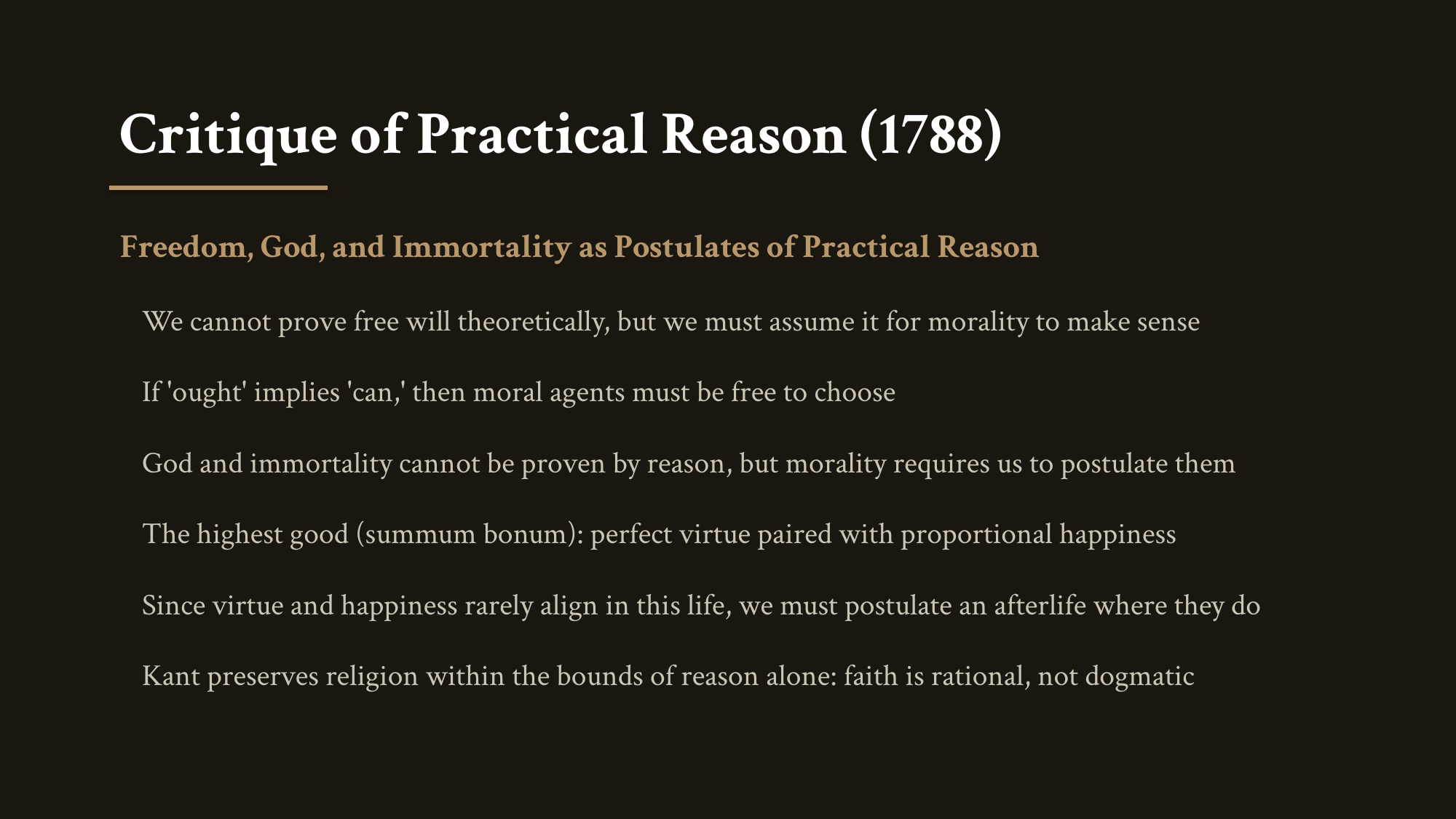

Critique of Practical Reason (1788)

Freedom, God, and Immortality as Postulates of Practical Reason
We cannot prove free will theoretically, but we must assume it for morality to make sense
If 'ought' implies 'can,' then moral agents must be free to choose
God and immortality cannot be proven by reason, but morality requires us to postulate them
The highest good (summum bonum): perfect virtue paired with proportional happiness
Since virtue and happiness rarely align in this life, we must postulate an afterlife where they do
Kant preserves religion within the bounds of reason alone: faith is rational, not dogmatic